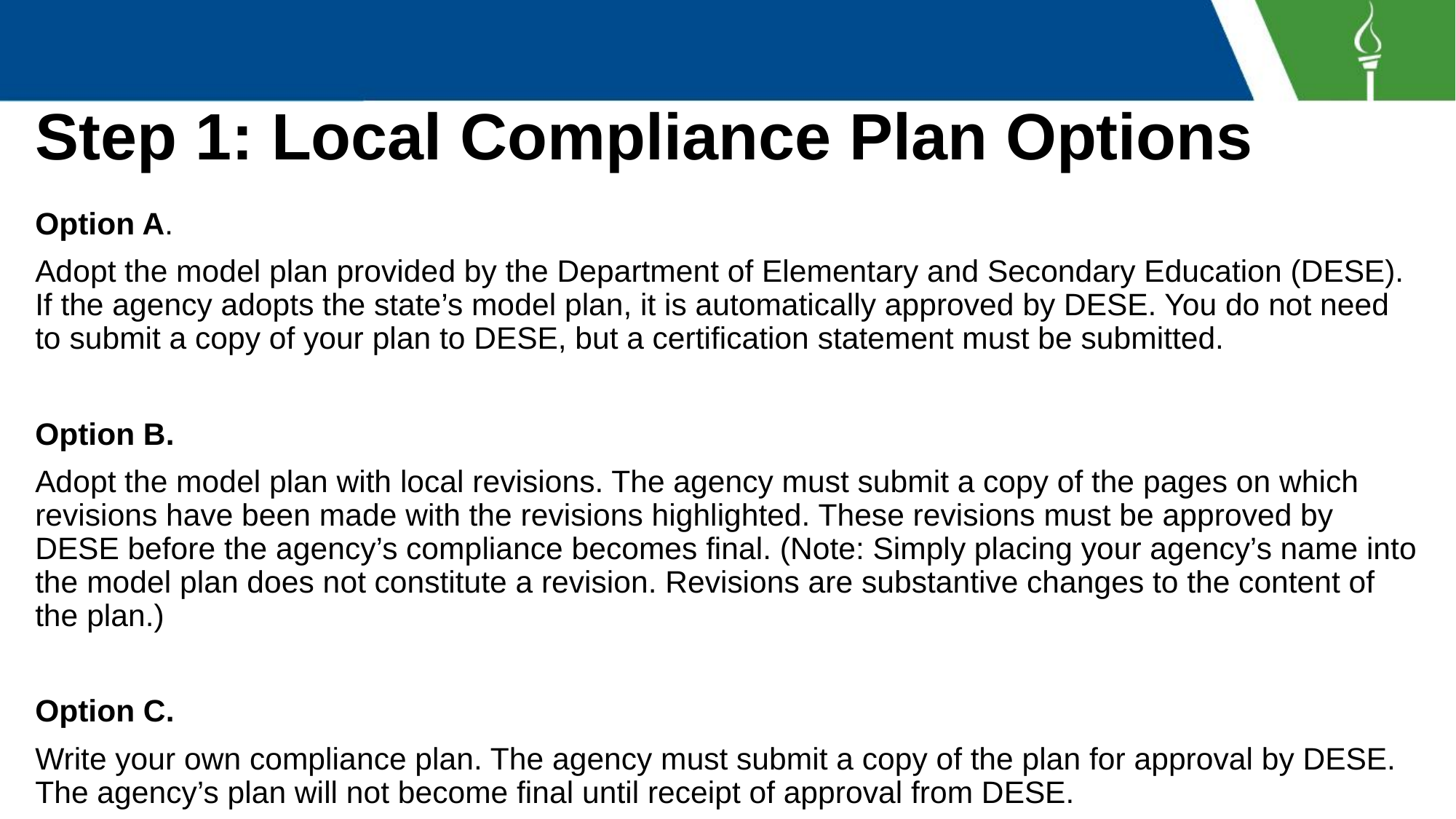

# Step 1: Local Compliance Plan Options
Option A.
Adopt the model plan provided by the Department of Elementary and Secondary Education (DESE). If the agency adopts the state’s model plan, it is automatically approved by DESE. You do not need to submit a copy of your plan to DESE, but a certification statement must be submitted.

Option B.
Adopt the model plan with local revisions. The agency must submit a copy of the pages on which revisions have been made with the revisions highlighted. These revisions must be approved by DESE before the agency’s compliance becomes final. (Note: Simply placing your agency’s name into the model plan does not constitute a revision. Revisions are substantive changes to the content of the plan.)

Option C.
Write your own compliance plan. The agency must submit a copy of the plan for approval by DESE. The agency’s plan will not become final until receipt of approval from DESE.